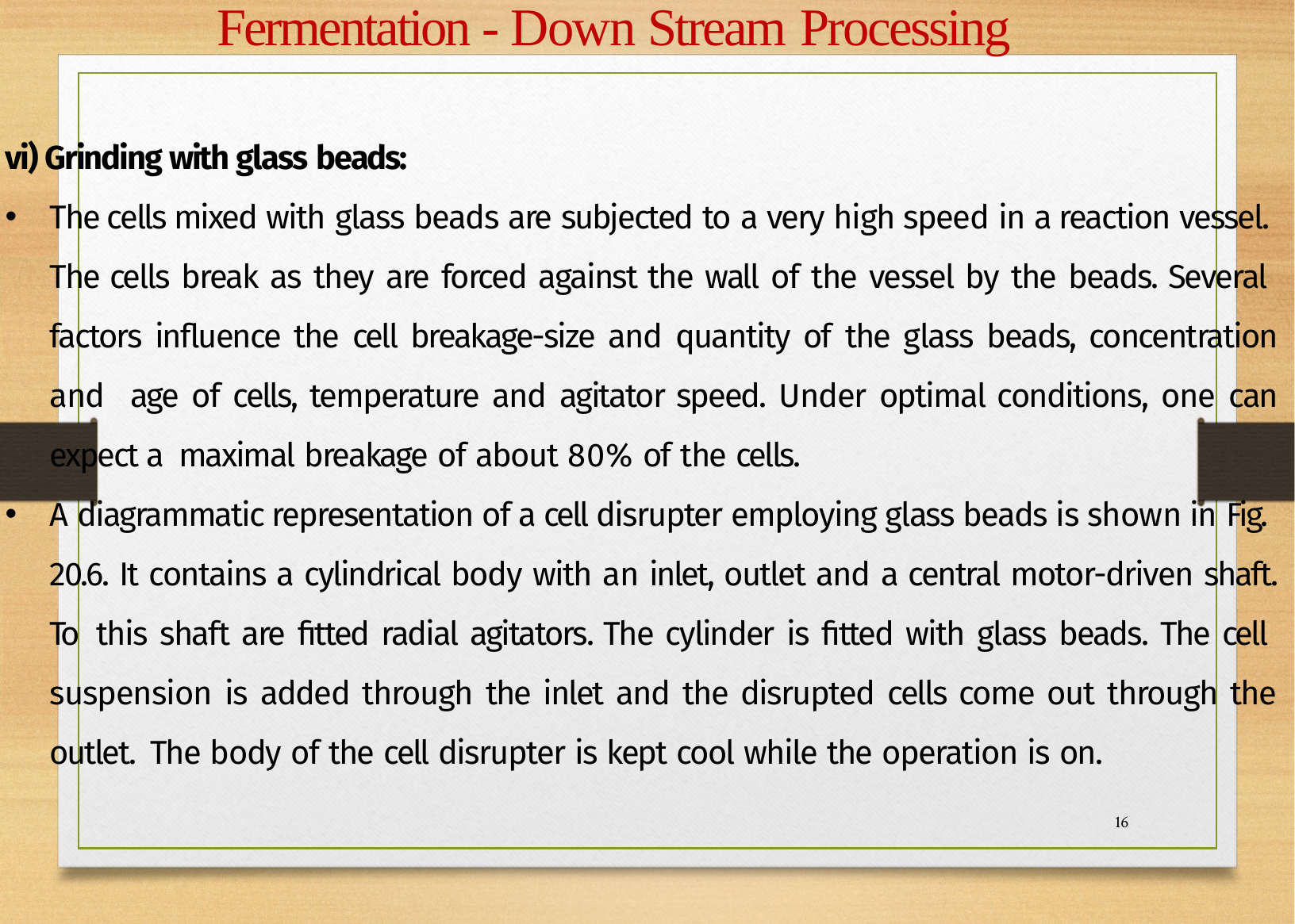

# Fermentation - Down Stream Processing
vi) Grinding with glass beads:
The cells mixed with glass beads are subjected to a very high speed in a reaction vessel.  The cells break as they are forced against the wall of the vessel by the beads. Several  factors influence the cell breakage-size and quantity of the glass beads, concentration and  age of cells, temperature and agitator speed. Under optimal conditions, one can expect a  maximal breakage of about 80% of the cells.
A diagrammatic representation of a cell disrupter employing glass beads is shown in Fig.
20.6. It contains a cylindrical body with an inlet, outlet and a central motor-driven shaft. To  this shaft are fitted radial agitators. The cylinder is fitted with glass beads. The cell  suspension is added through the inlet and the disrupted cells come out through the outlet.  The body of the cell disrupter is kept cool while the operation is on.
16